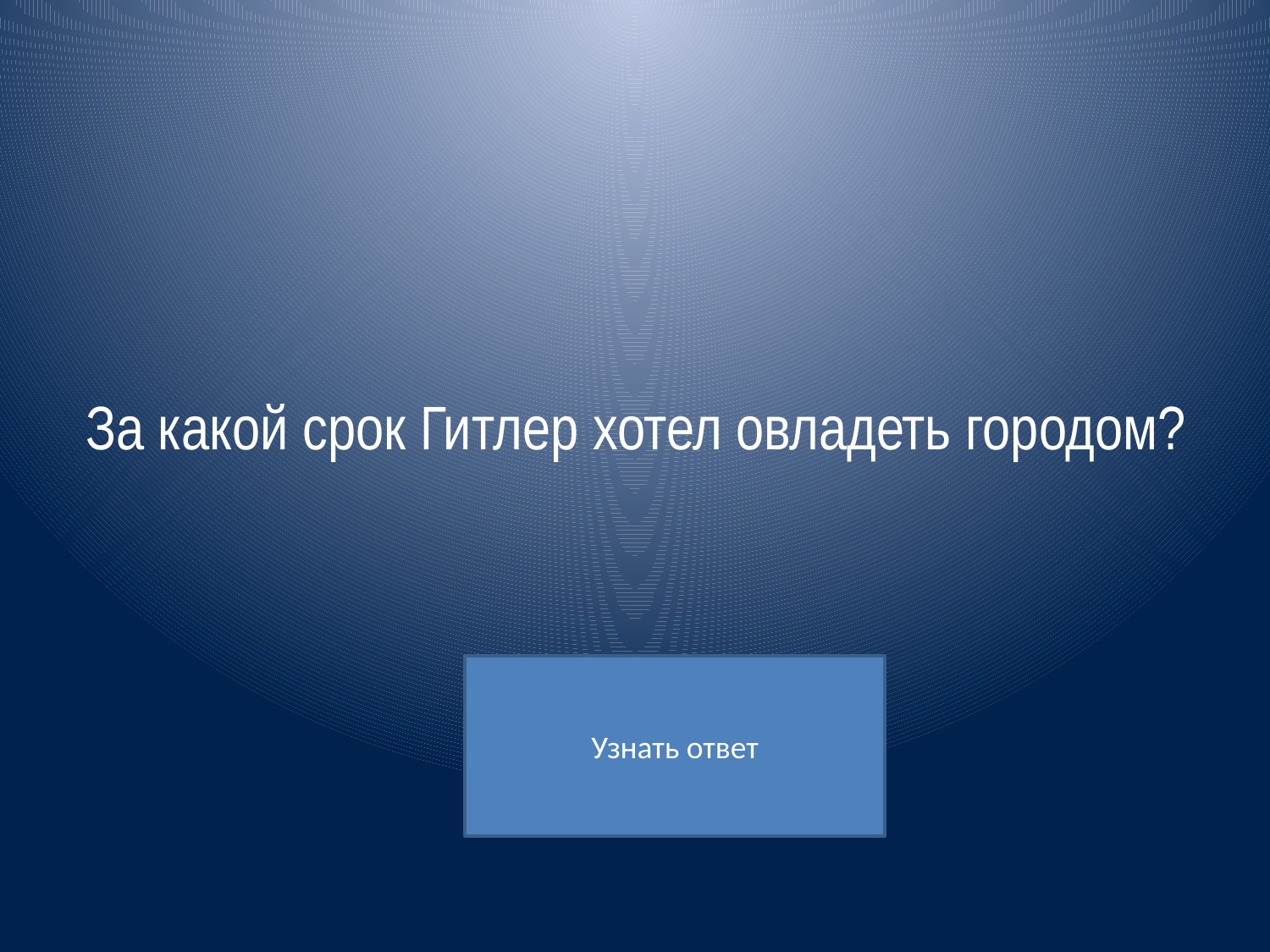

# За какой срок Гитлер хотел овладеть городом?